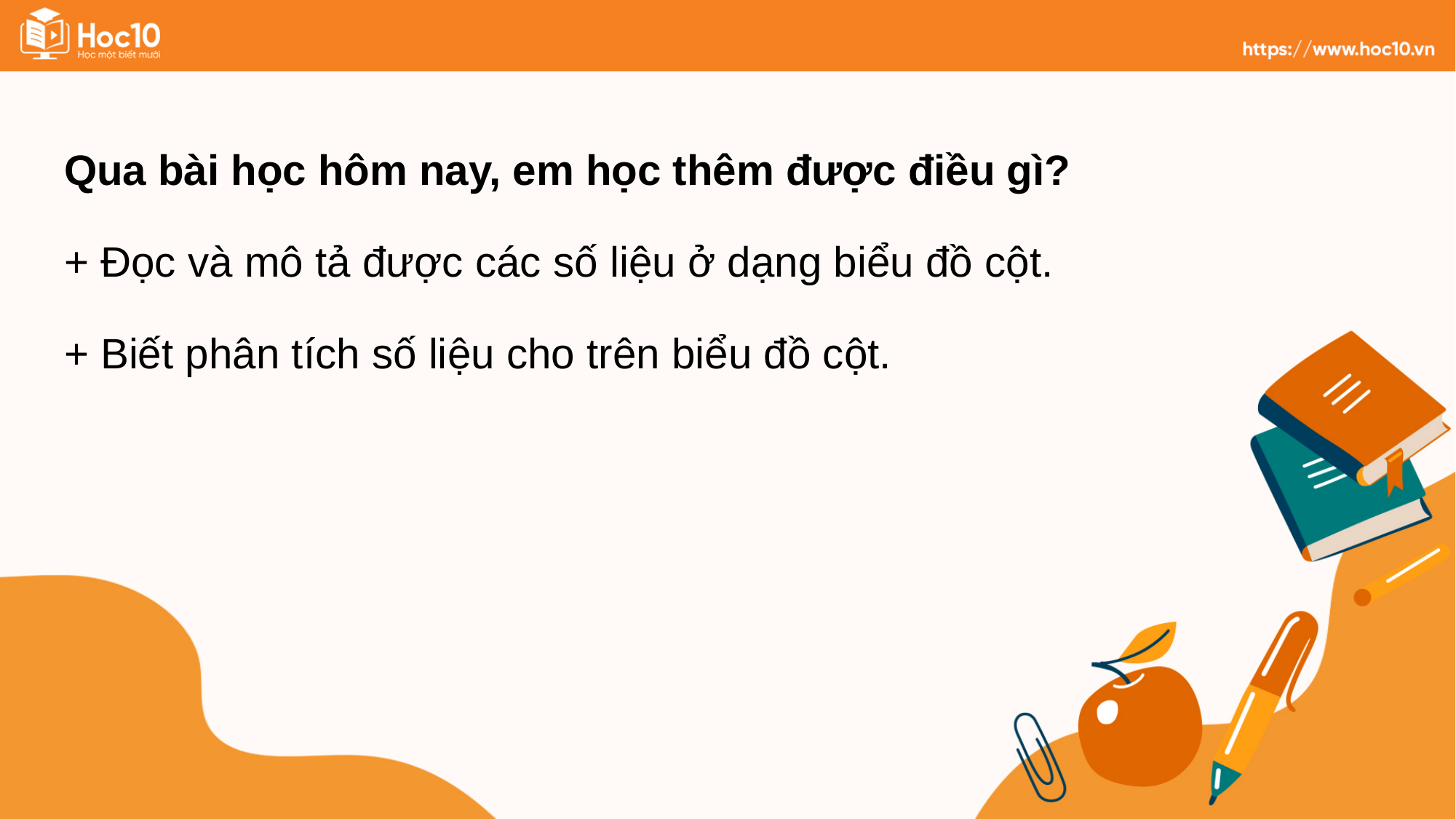

Qua bài học hôm nay, em học thêm được điều gì?
+ Đọc và mô tả được các số liệu ở dạng biểu đồ cột.
+ Biết phân tích số liệu cho trên biểu đồ cột.